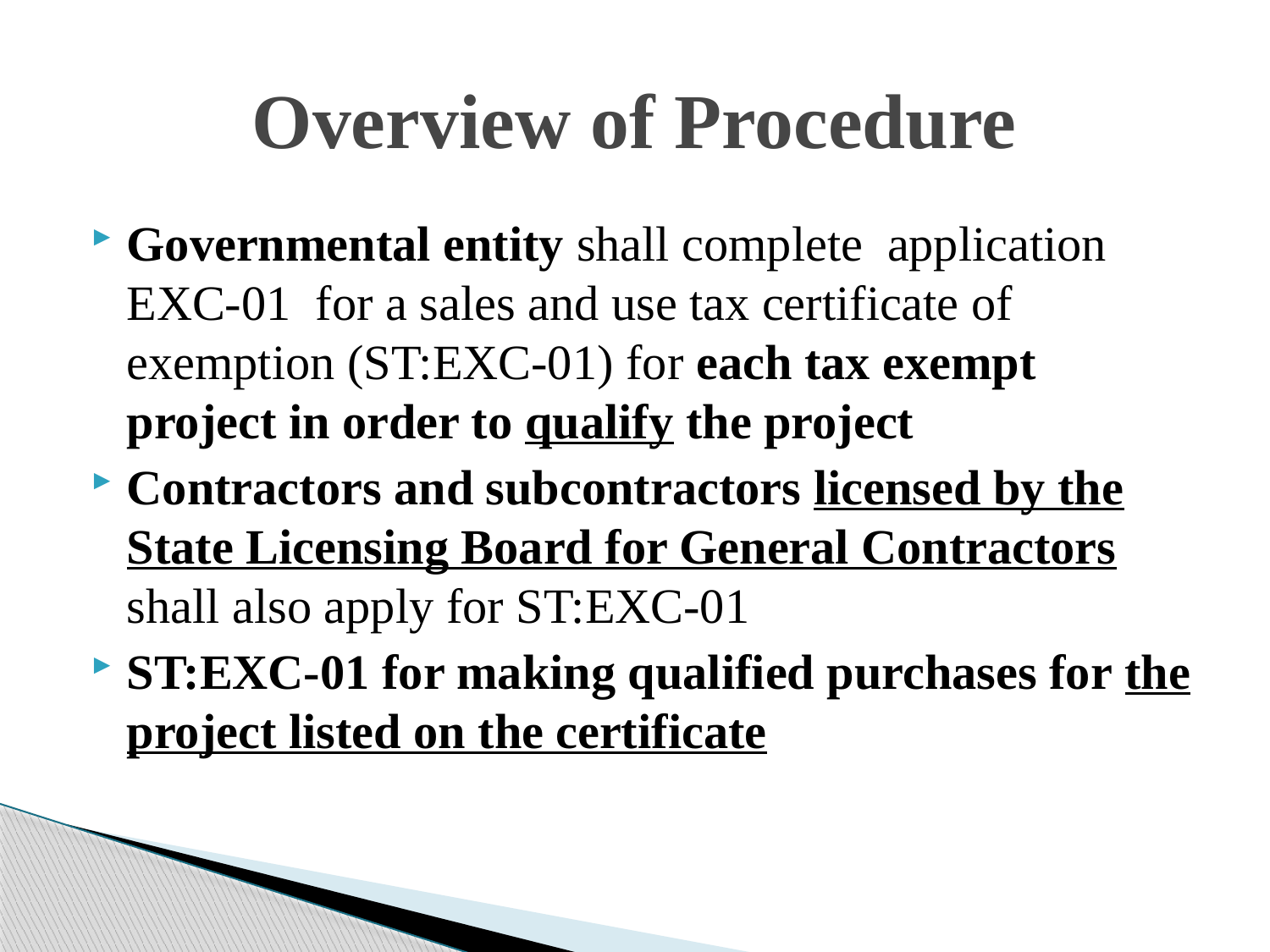

# Overview of Procedure
Governmental entity shall complete  application EXC-01  for a sales and use tax certificate of exemption (ST:EXC-01) for each tax exempt project in order to qualify the project
Contractors and subcontractors licensed by the State Licensing Board for General Contractors shall also apply for ST:EXC-01
ST:EXC-01 for making qualified purchases for the project listed on the certificate